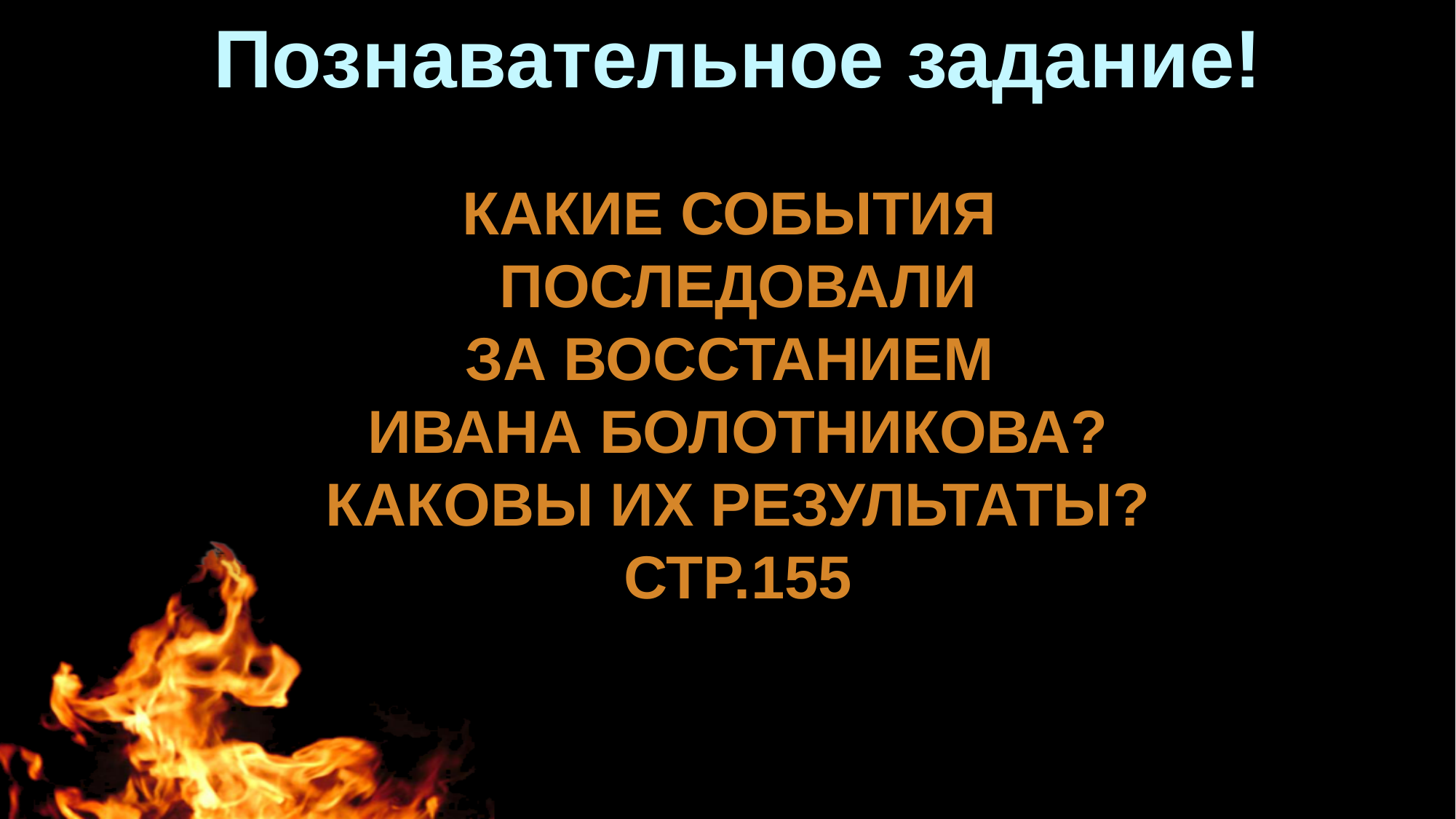

Познавательное задание!
КАКИЕ СОБЫТИЯ
ПОСЛЕДОВАЛИ
ЗА ВОССТАНИЕМ
ИВАНА БОЛОТНИКОВА?
КАКОВЫ ИХ РЕЗУЛЬТАТЫ?
СТР.155